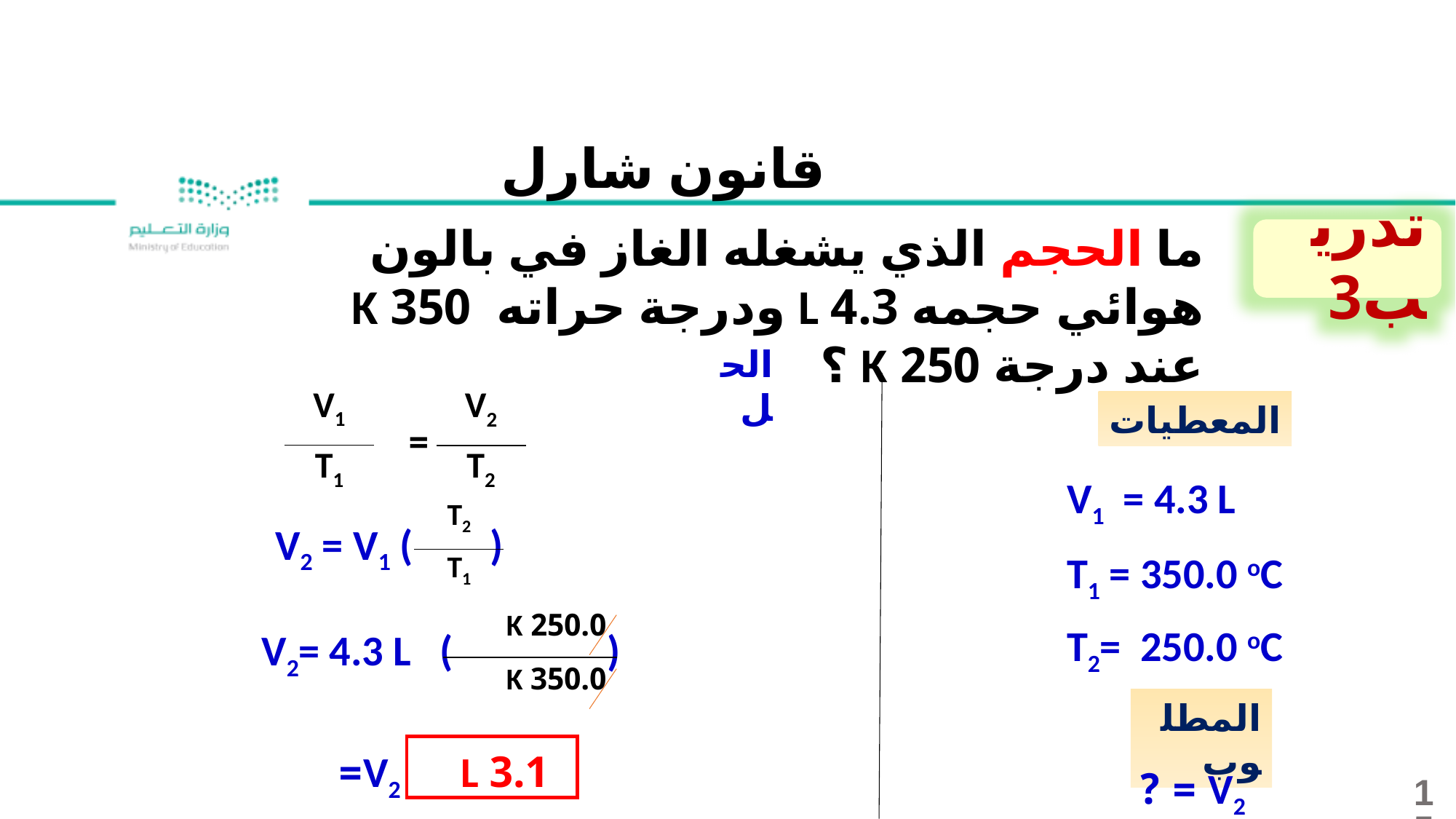

قانون شارل
ما الحجم الذي يشغله الغاز في بالون هوائي حجمه 4.3 L ودرجة حراته  350 K عند درجة 250 K ؟
تدريب3
الحل
| V1 |
| --- |
| T1 |
| V2 |
| --- |
| T2 |
المعطيات
=

V1  = 4.3 L
| T2 |
| --- |
| T1 |
V2 = V1 (        )

T1 = 350.0 oC

V2= 4.3 L   (                )
| 250.0 K |
| --- |
| 350.0 K |

T2=  250.0 oC
المطلوب

V2=

3.1 L

V2 = ?
15